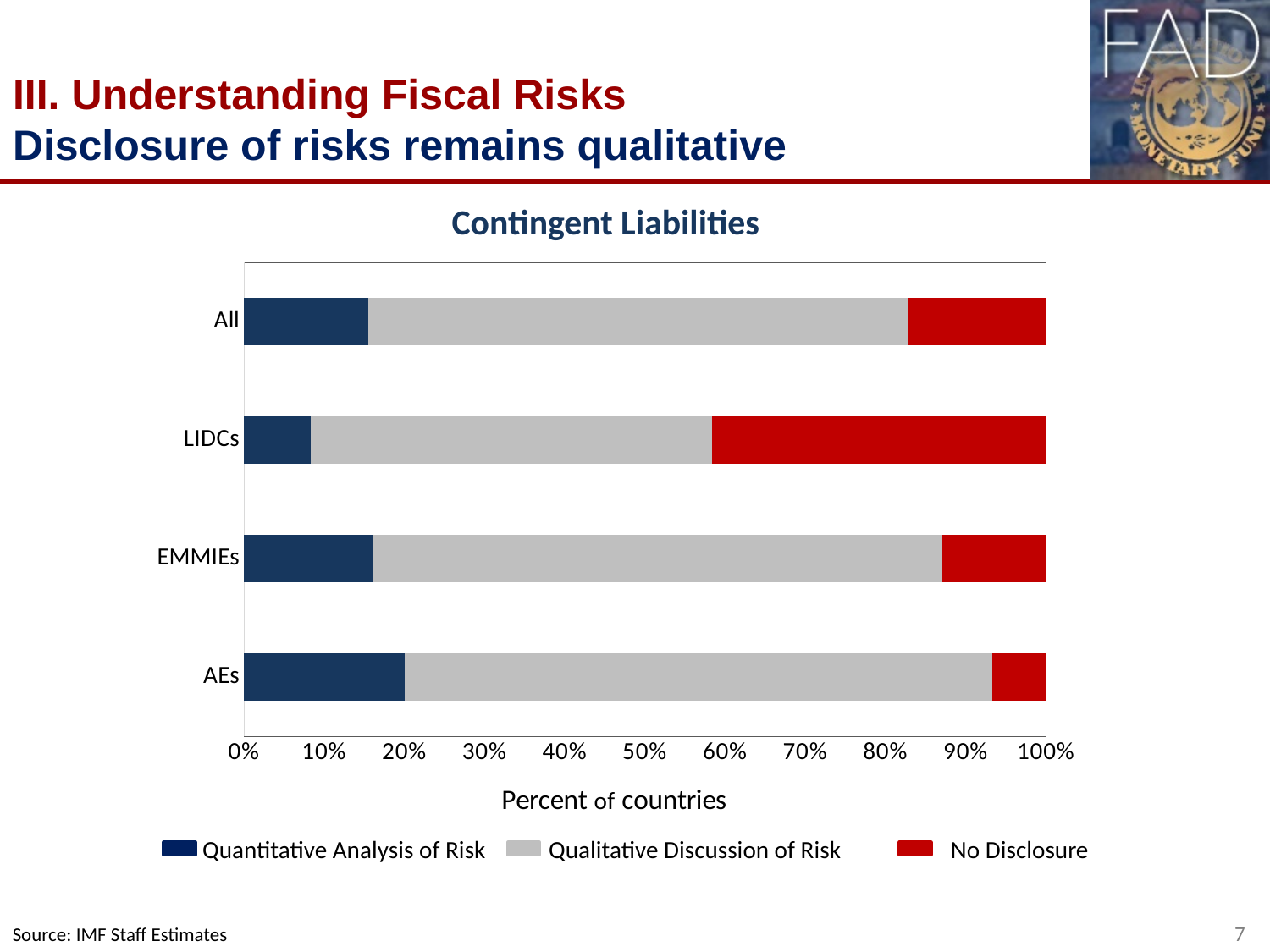

# III. Understanding Fiscal Risks Disclosure of risks remains qualitative
Contingent Liabilities

### Chart

| Category | Quantitative Statement of Risk |  |  |
|---|---|---|---|
| AEs | 0.2 | 0.7333333333333333 | 0.06666666666666667 |
| EMMIEs | 0.16129032258064516 | 0.7096774193548387 | 0.12903225806451613 |
| LIDCs | 0.08333333333333333 | 0.5 | 0.4166666666666667 |
| All | 0.15517241379310345 | 0.6724137931034483 | 0.1724137931034483 |
Quantitative Analysis of Risk
Qualitative Discussion of Risk
 No Disclosure

7
Source: IMF Staff Estimates